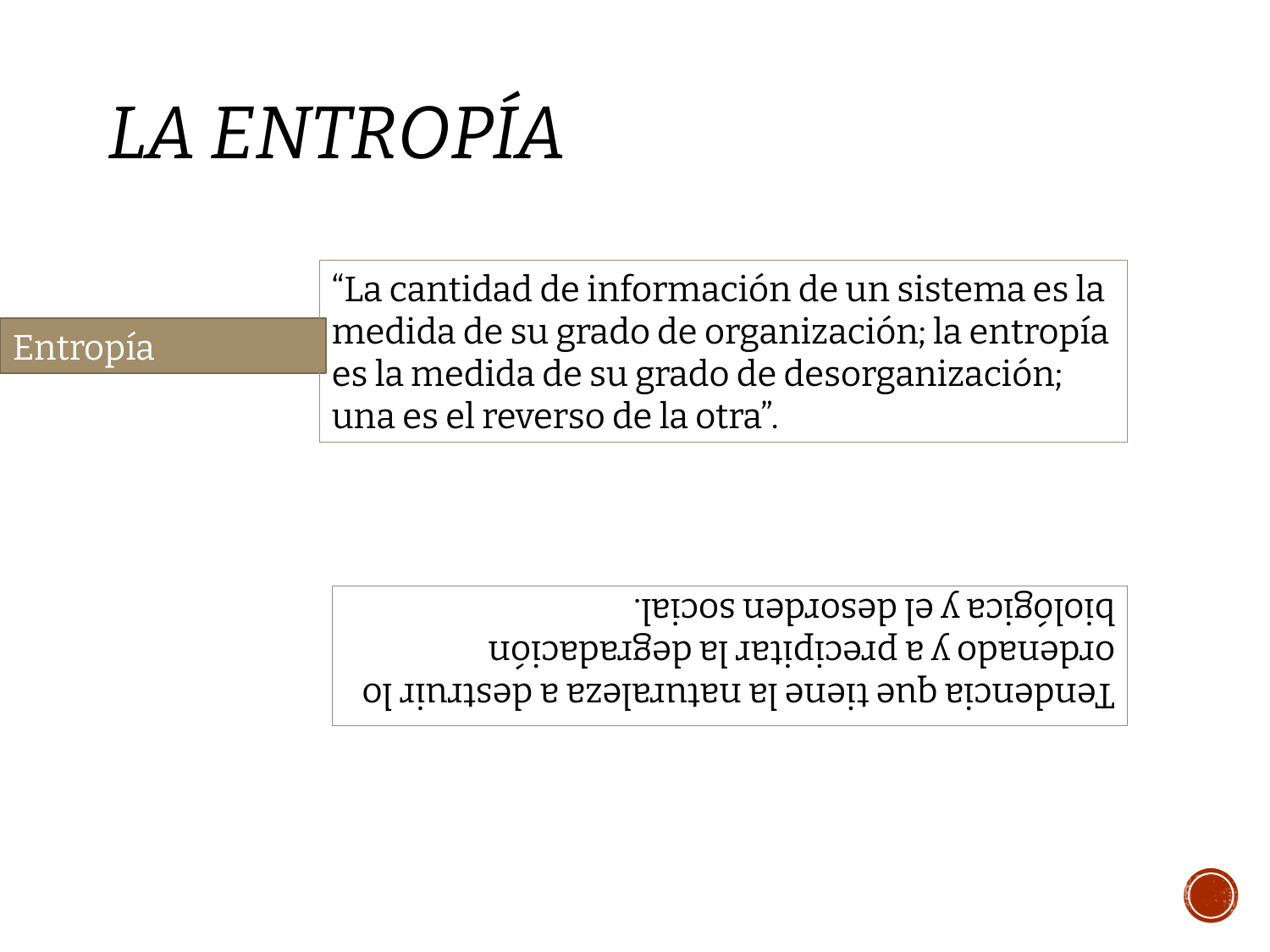

# La entropía
“La cantidad de información de un sistema es la medida de su grado de organización; la entropía es la medida de su grado de desorganización; una es el reverso de la otra”.
Entropía
Tendencia que tiene la naturaleza a destruir lo ordenado y a precipitar la degradación biológica y el desorden social.